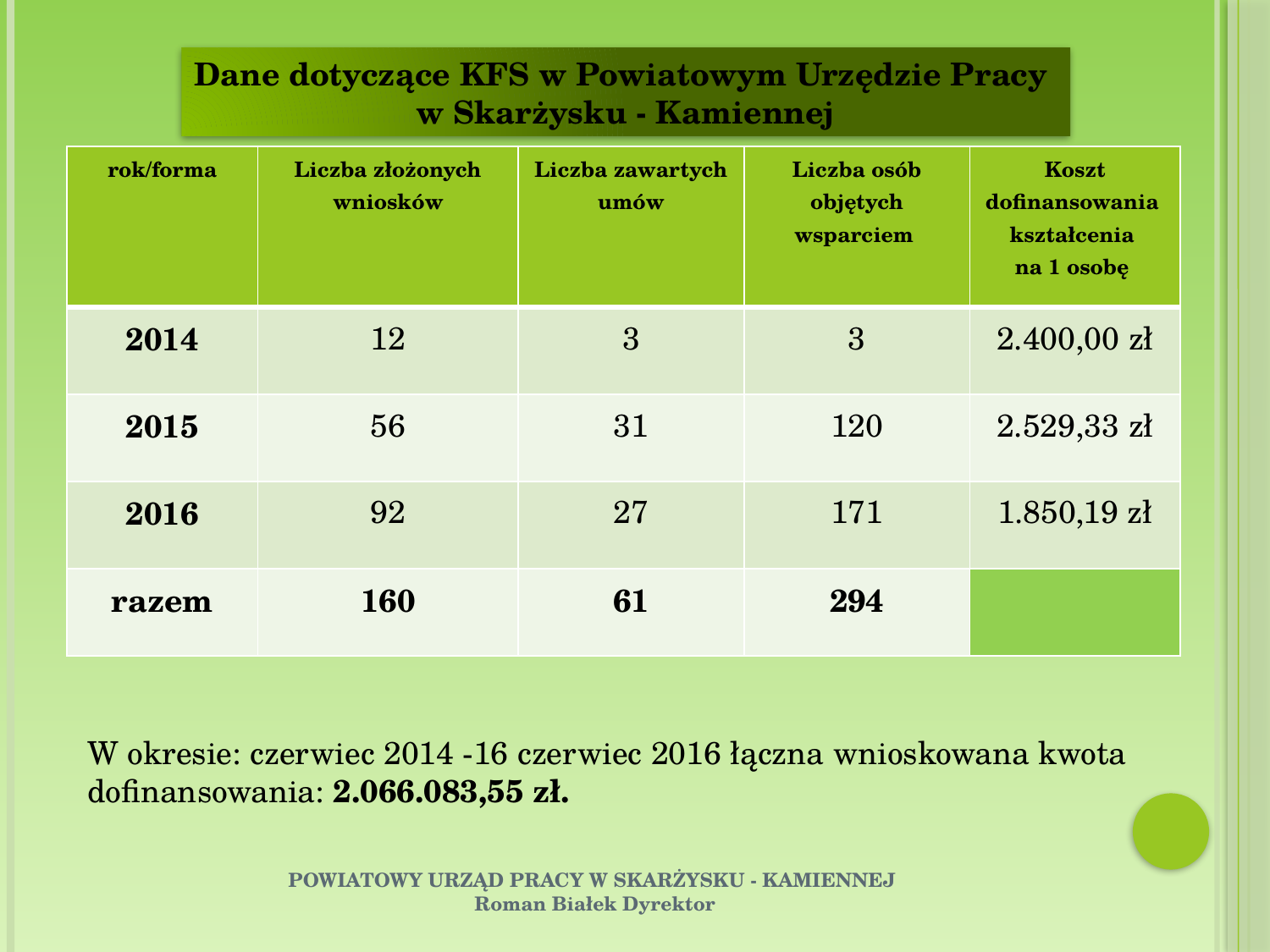

Dane dotyczące KFS w Powiatowym Urzędzie Pracy
w Skarżysku - Kamiennej

| rok/forma | Liczba złożonych wniosków | Liczba zawartych umów | Liczba osób objętych wsparciem | Koszt dofinansowania kształcenia na 1 osobę |
| --- | --- | --- | --- | --- |
| 2014 | 12 | 3 | 3 | 2.400,00 zł |
| 2015 | 56 | 31 | 120 | 2.529,33 zł |
| 2016 | 92 | 27 | 171 | 1.850,19 zł |
| razem | 160 | 61 | 294 |  |
W okresie: czerwiec 2014 -16 czerwiec 2016 łączna wnioskowana kwota dofinansowania: 2.066.083,55 zł.
POWIATOWY URZĄD PRACY W SKARŻYSKU - KAMIENNEJ
Roman Białek Dyrektor